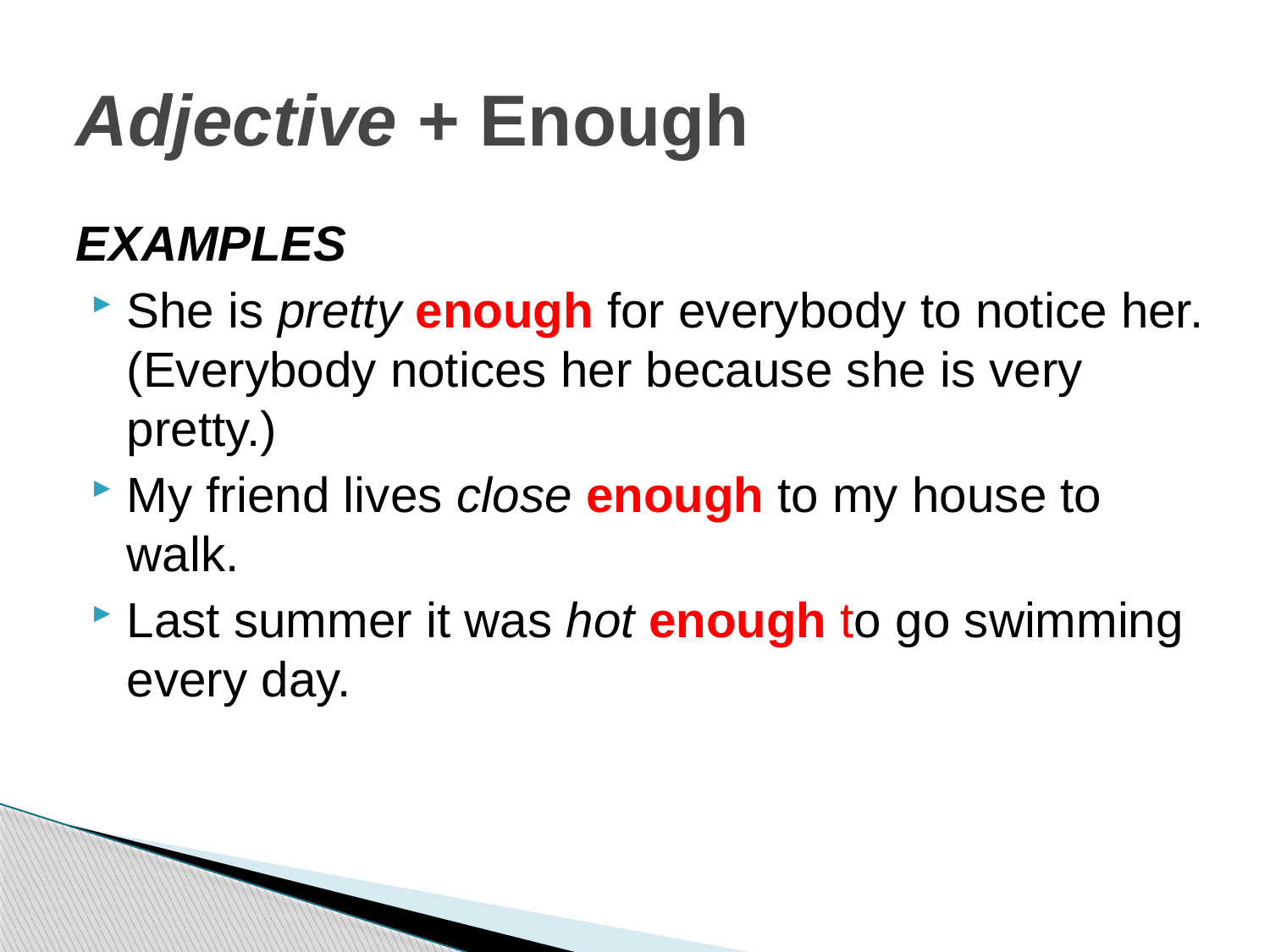

# Adjective + Enough
EXAMPLES
She is pretty enough for everybody to notice her. (Everybody notices her because she is very pretty.)
My friend lives close enough to my house to walk.
Last summer it was hot enough to go swimming every day.